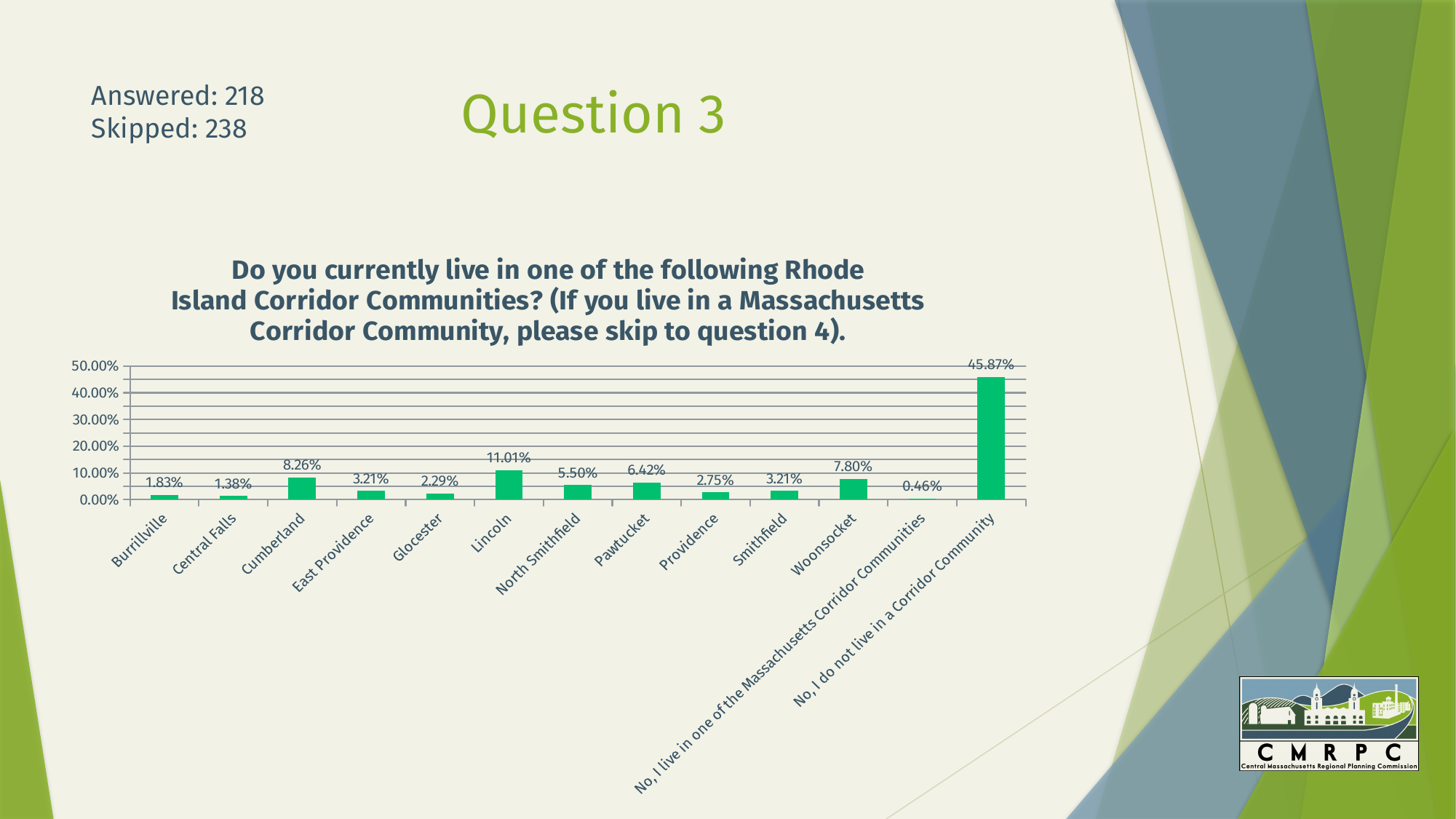

# Question 3
Answered: 218
Skipped: 238

### Chart: Do you currently live in one of the following Rhode Island Corridor Communities? (If you live in a Massachusetts Corridor Community, please skip to question 4).

| Category | Responses |
|---|---|
| Burrillville | 0.0183 |
| Central Falls | 0.0138 |
| Cumberland | 0.08259999999999999 |
| East Providence | 0.0321 |
| Glocester | 0.0229 |
| Lincoln | 0.1101 |
| North Smithfield | 0.055 |
| Pawtucket | 0.0642 |
| Providence | 0.0275 |
| Smithfield | 0.0321 |
| Woonsocket | 0.078 |
| No, I live in one of the Massachusetts Corridor Communities | 0.0046 |
| No, I do not live in a Corridor Community | 0.4587 |